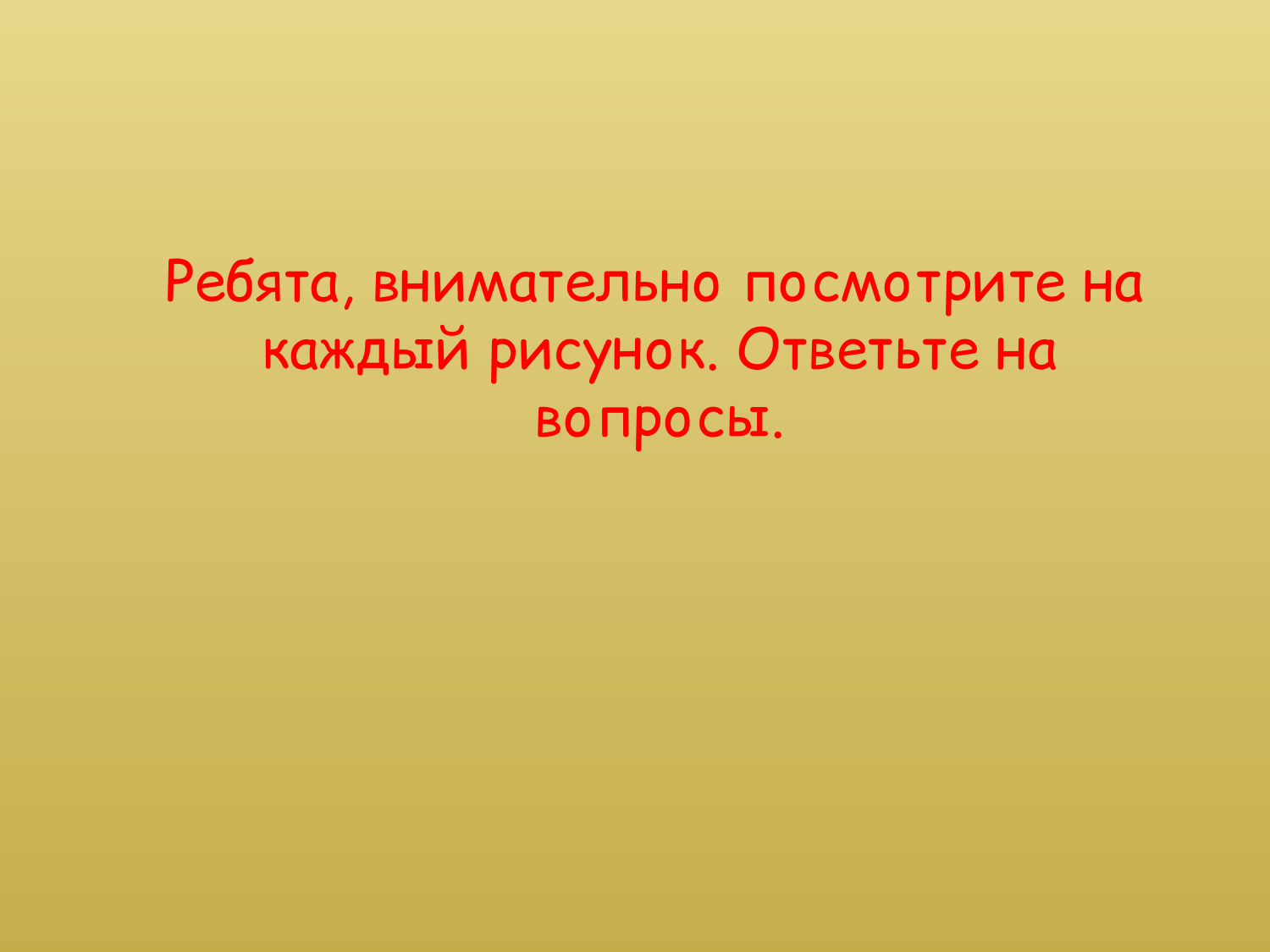

Ребята, внимательно посмотрите на каждый рисунок. Ответьте на вопросы.